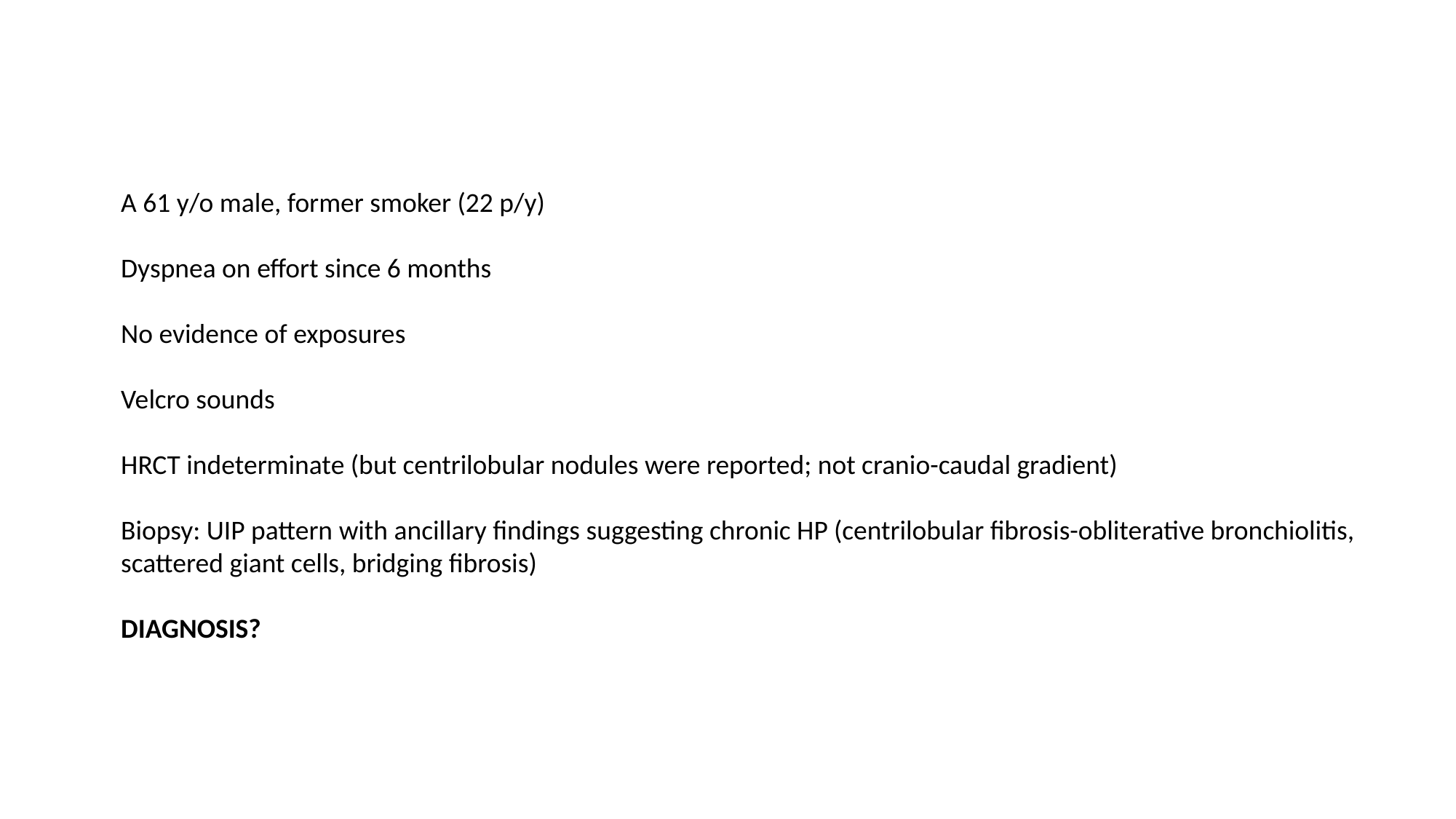

A 61 y/o male, former smoker (22 p/y)

Dyspnea on effort since 6 months

No evidence of exposures

Velcro sounds

HRCT indeterminate (but centrilobular nodules were reported; not cranio-caudal gradient)

Biopsy: UIP pattern with ancillary findings suggesting chronic HP (centrilobular fibrosis-obliterative bronchiolitis,
scattered giant cells, bridging fibrosis)

DIAGNOSIS?